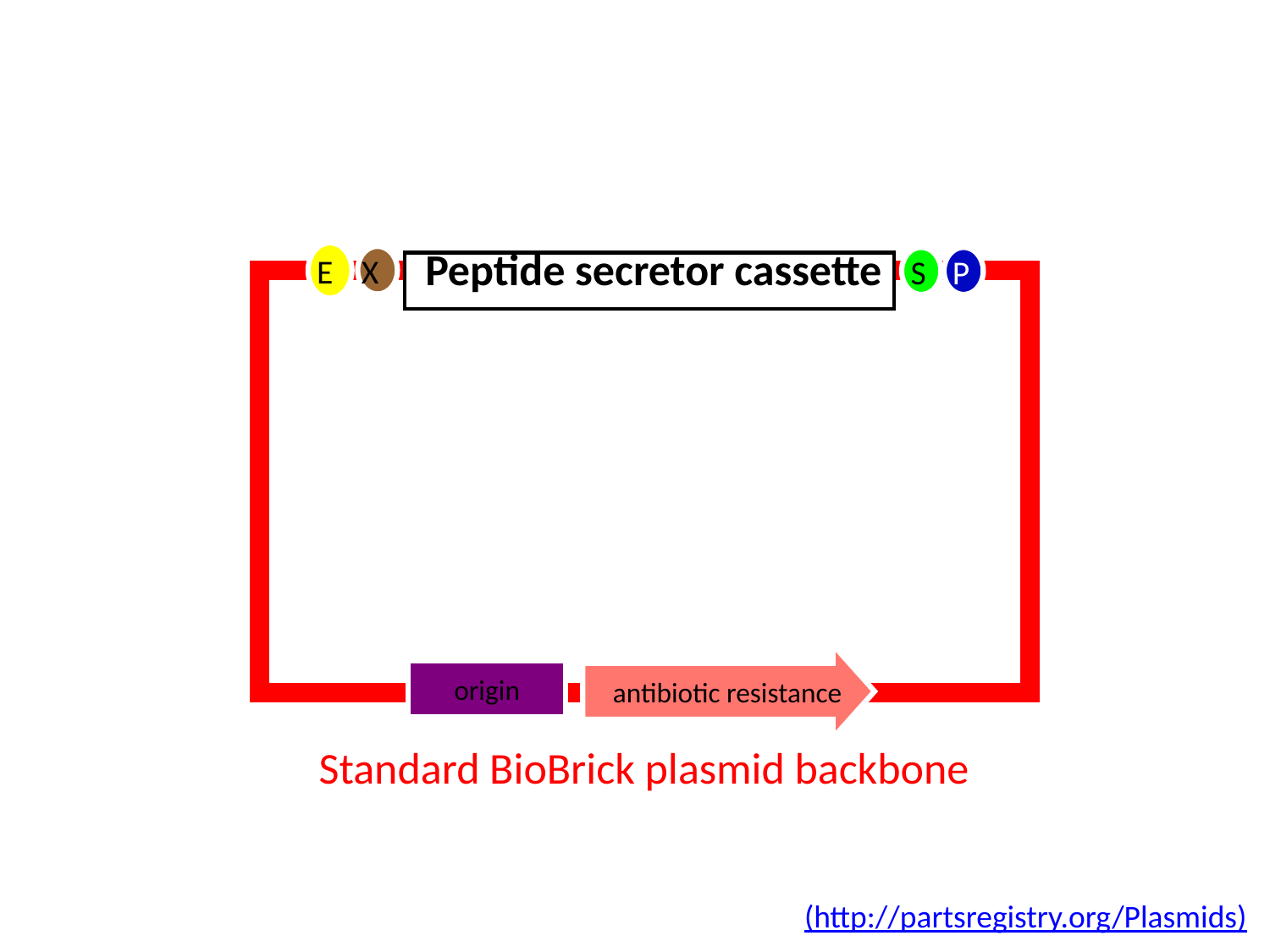

#
Peptide secretor cassette

E

X

P

S

antibiotic resistance

origin
Standard BioBrick plasmid backbone
(http://partsregistry.org/Plasmids)